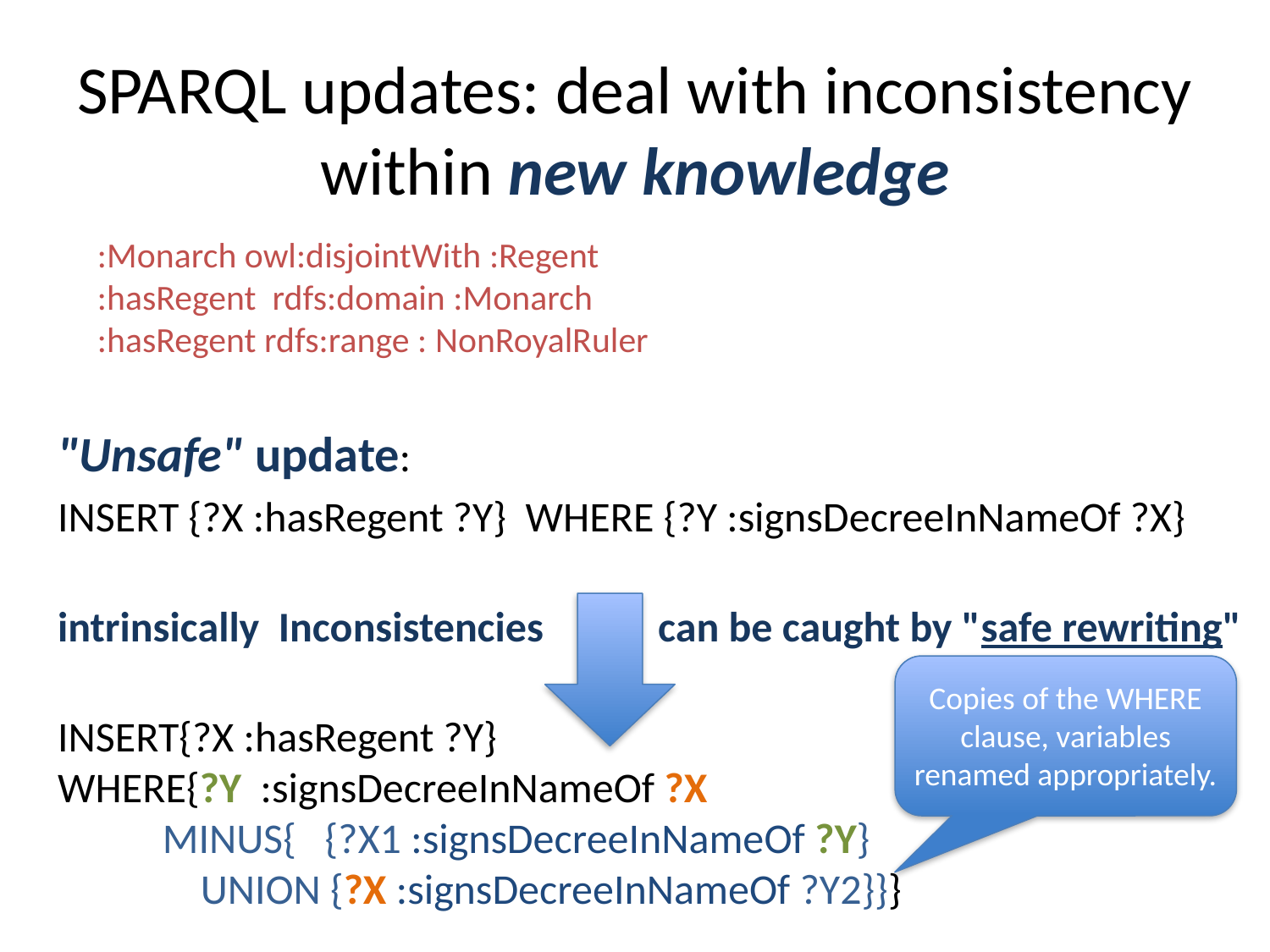

# SPARQL updates: deal with inconsistency within new knowledge
:Monarch owl:disjointWith :Regent
:hasRegent  rdfs:domain :Monarch
:hasRegent rdfs:range : NonRoyalRuler
"Unsafe" update:
INSERT {?X :hasRegent ?Y}  WHERE {?Y :signsDecreeInNameOf ?X}
intrinsically  Inconsistencies            can be caught by "safe rewriting"
INSERT{?X :hasRegent ?Y}
WHERE{?Y  :signsDecreeInNameOf ?X
           MINUS{   {?X1 :signsDecreeInNameOf ?Y}
               UNION {?X :signsDecreeInNameOf ?Y2}}}

Copies of the WHERE clause, variables renamed appropriately.